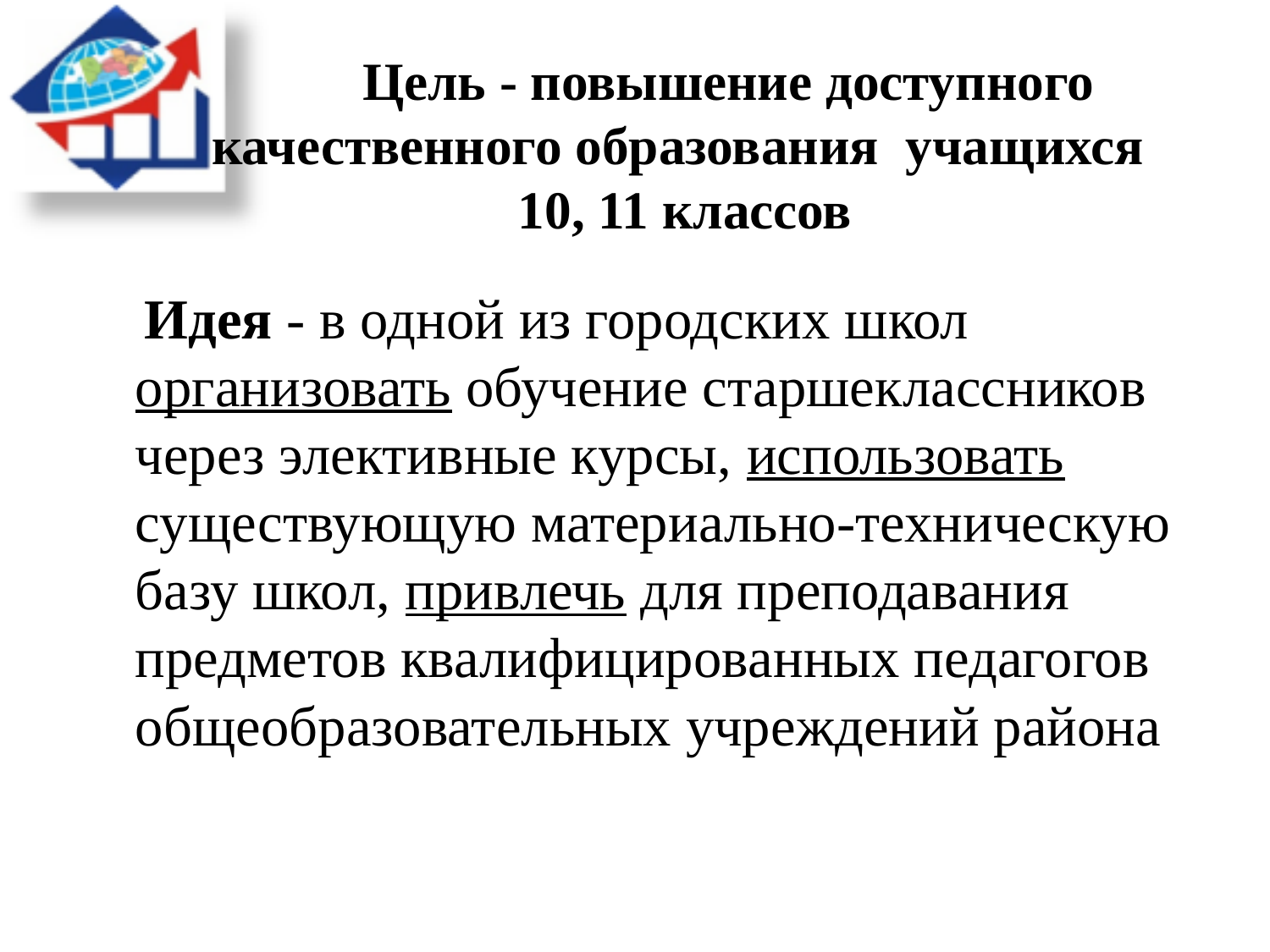

# Цель - повышение доступного качественного образования  учащихся 10, 11 классов
    Идея - в одной из городских школ организовать обучение старшеклассников через элективные курсы, использовать существующую материально-техническую базу школ, привлечь для преподавания предметов квалифицированных педагогов  общеобразовательных учреждений района